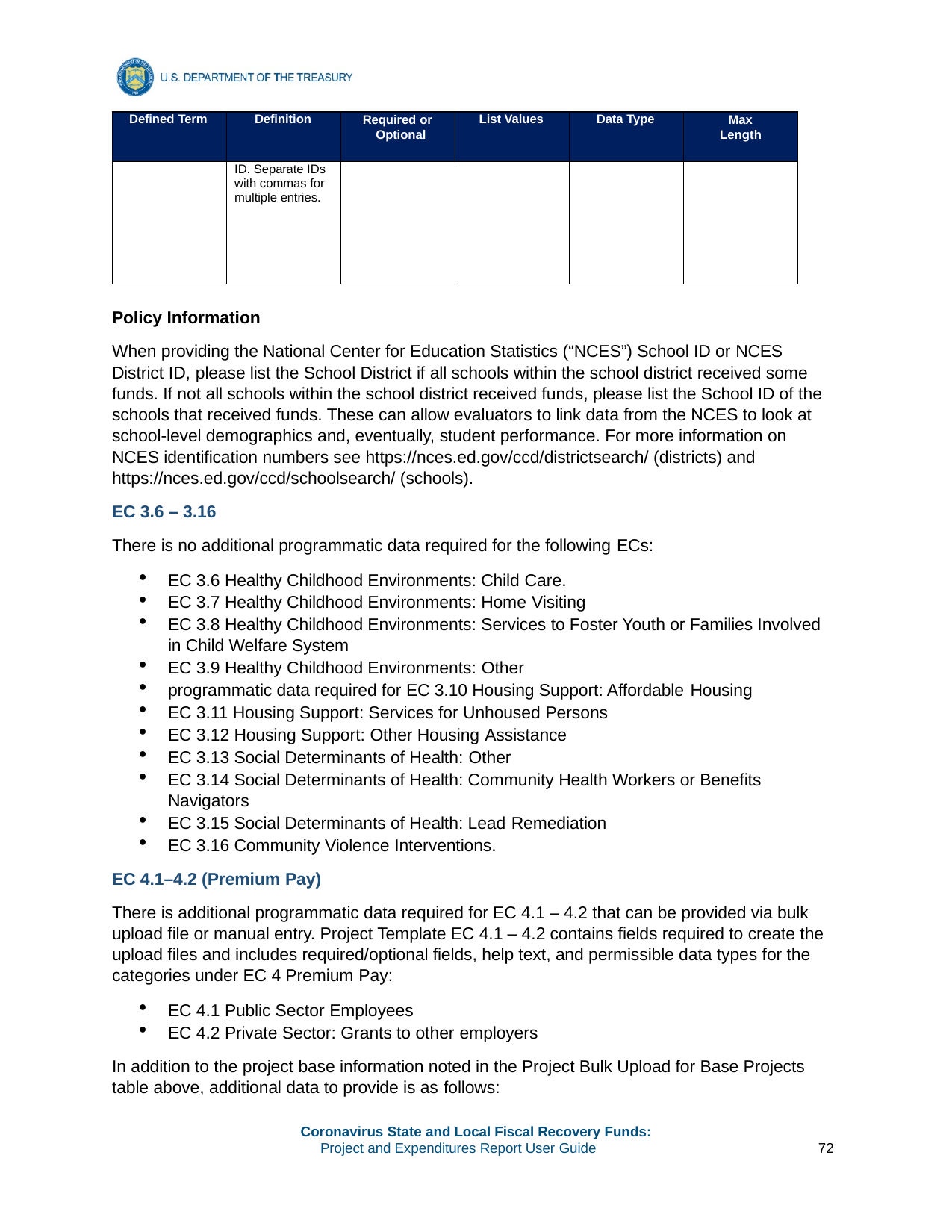

| Defined Term | Definition | Required or Optional | List Values | Data Type | Max Length |
| --- | --- | --- | --- | --- | --- |
|  | ID. Separate IDs with commas for multiple entries. |  |  |  |  |
Policy Information
When providing the National Center for Education Statistics (“NCES”) School ID or NCES  District ID, please list the School District if all schools within the school district received some  funds. If not all schools within the school district received funds, please list the School ID of the  schools that received funds. These can allow evaluators to link data from the NCES to look at  school-level demographics and, eventually, student performance. For more information on  NCES identification numbers see https://nces.ed.gov/ccd/districtsearch/ (districts) and  https://nces.ed.gov/ccd/schoolsearch/ (schools).
EC 3.6 – 3.16
There is no additional programmatic data required for the following ECs:
EC 3.6 Healthy Childhood Environments: Child Care.
EC 3.7 Healthy Childhood Environments: Home Visiting
EC 3.8 Healthy Childhood Environments: Services to Foster Youth or Families Involved  in Child Welfare System
EC 3.9 Healthy Childhood Environments: Other
programmatic data required for EC 3.10 Housing Support: Affordable Housing
EC 3.11 Housing Support: Services for Unhoused Persons
EC 3.12 Housing Support: Other Housing Assistance
EC 3.13 Social Determinants of Health: Other
EC 3.14 Social Determinants of Health: Community Health Workers or Benefits  Navigators
EC 3.15 Social Determinants of Health: Lead Remediation
EC 3.16 Community Violence Interventions.
EC 4.1–4.2 (Premium Pay)
There is additional programmatic data required for EC 4.1 – 4.2 that can be provided via bulk  upload file or manual entry. Project Template EC 4.1 – 4.2 contains fields required to create the  upload files and includes required/optional fields, help text, and permissible data types for the  categories under EC 4 Premium Pay:
EC 4.1 Public Sector Employees
EC 4.2 Private Sector: Grants to other employers
In addition to the project base information noted in the Project Bulk Upload for Base Projects  table above, additional data to provide is as follows:
Coronavirus State and Local Fiscal Recovery Funds:
Project and Expenditures Report User Guide
72